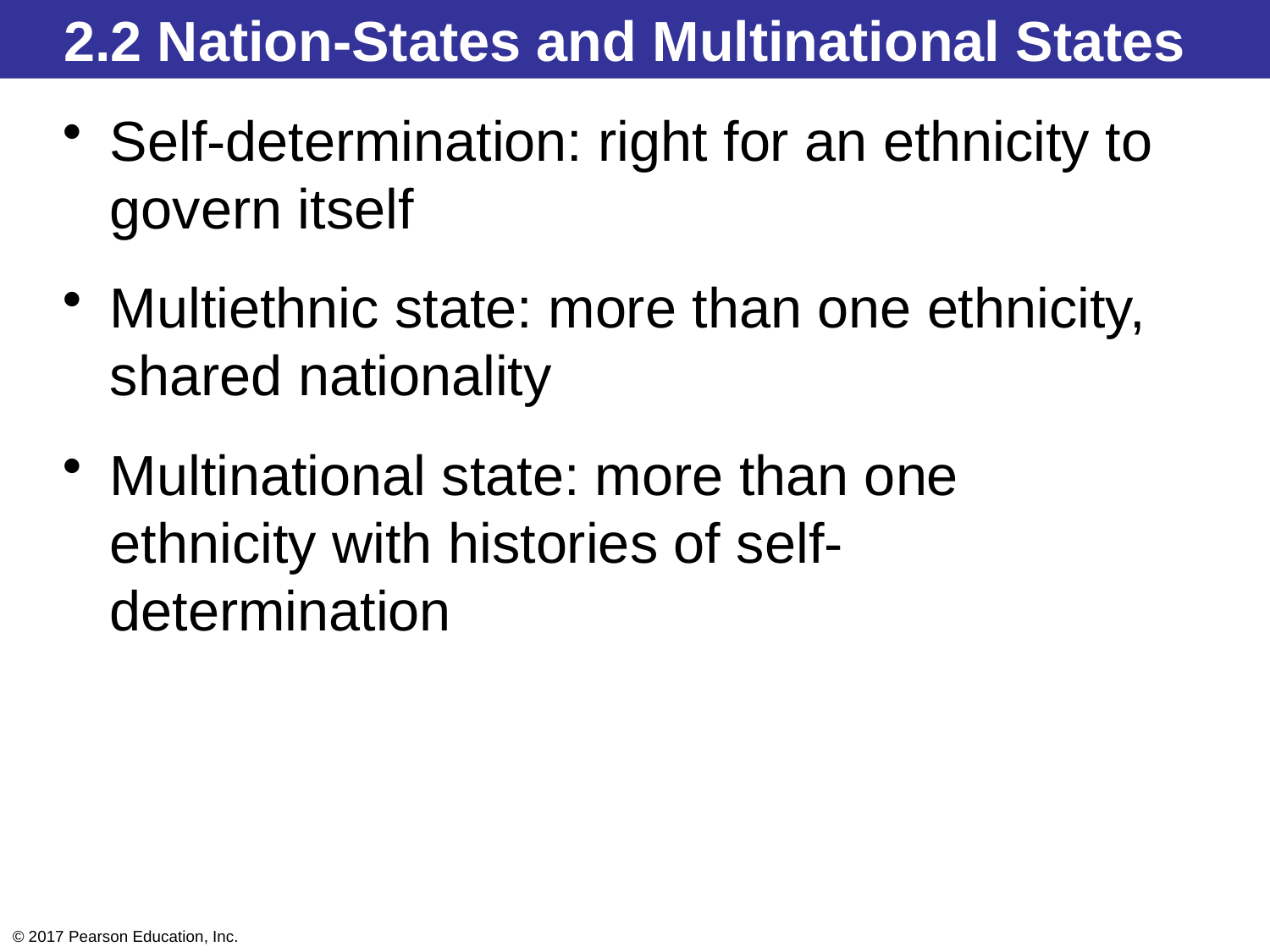

2.2 Nation-States and Multinational States
Self-determination: right for an ethnicity to govern itself
Multiethnic state: more than one ethnicity, shared nationality
Multinational state: more than one ethnicity with histories of self-determination